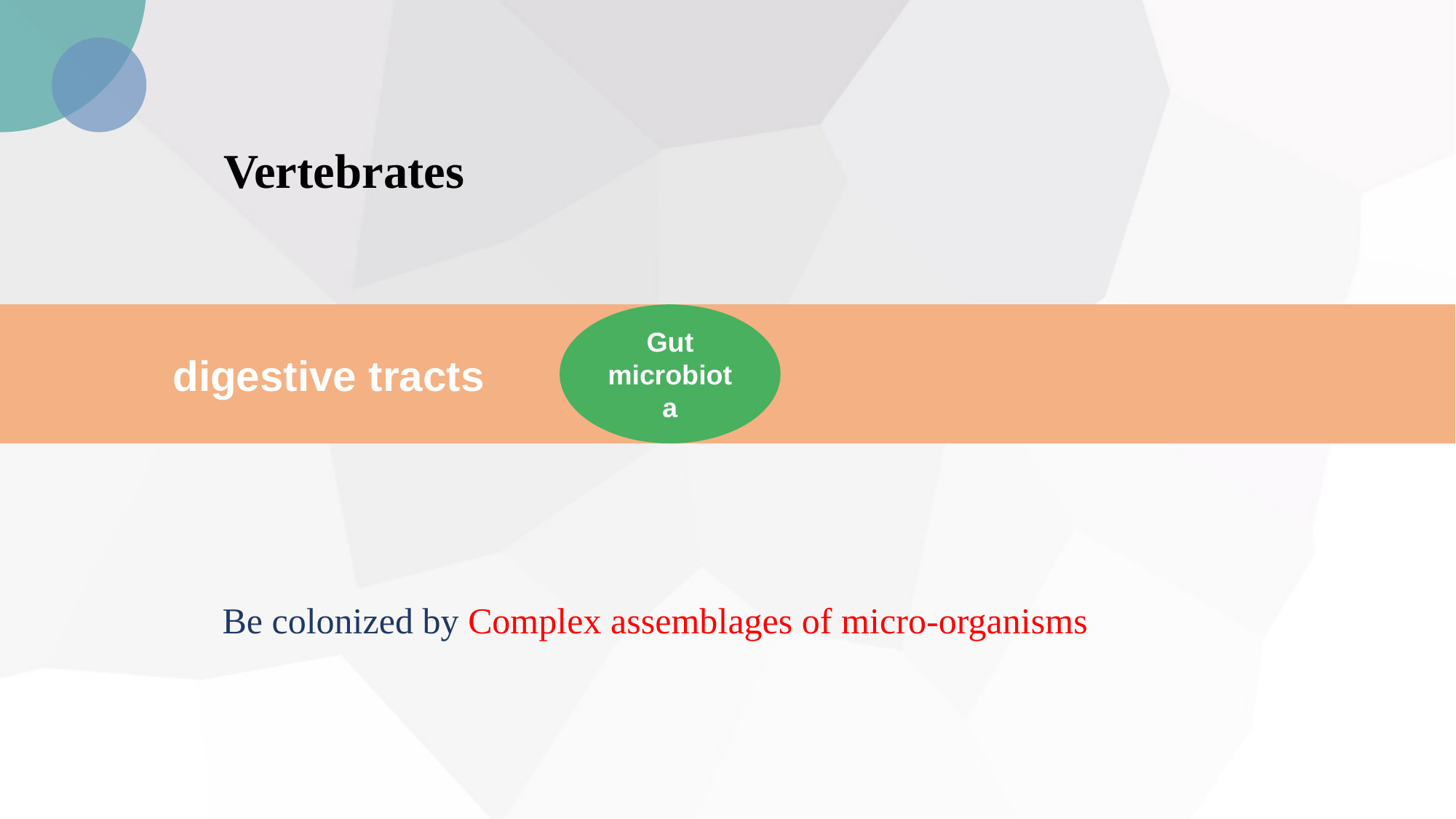

Vertebrates
Gut microbiota
                    digestive tracts
Be colonized by Complex assemblages of micro-organisms